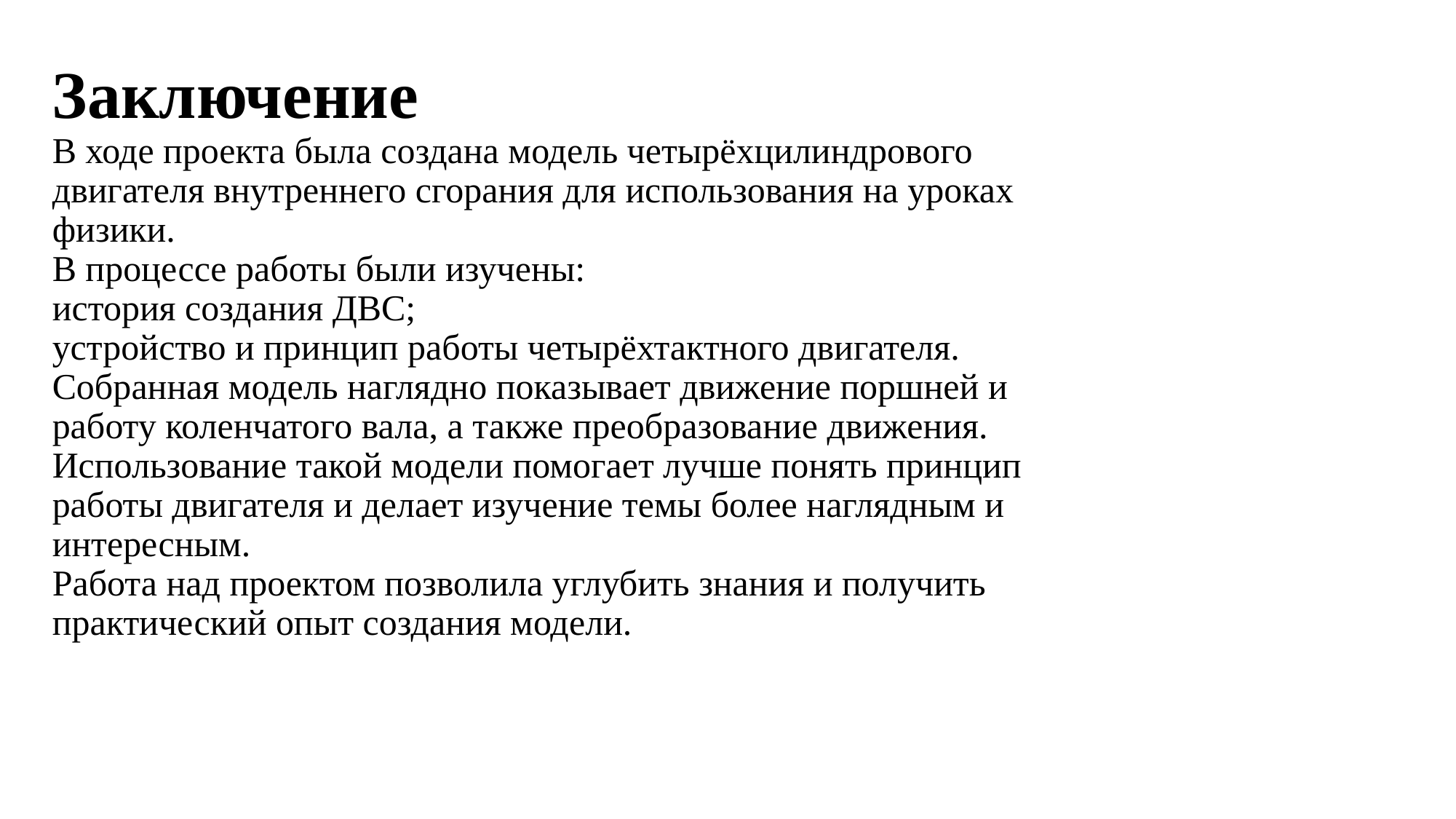

# Заключение В ходе проекта была создана модель четырёхцилиндрового двигателя внутреннего сгорания для использования на уроках физики. В процессе работы были изучены: история создания ДВС; устройство и принцип работы четырёхтактного двигателя. Собранная модель наглядно показывает движение поршней и работу коленчатого вала, а также преобразование движения. Использование такой модели помогает лучше понять принцип работы двигателя и делает изучение темы более наглядным и интересным. Работа над проектом позволила углубить знания и получить практический опыт создания модели.